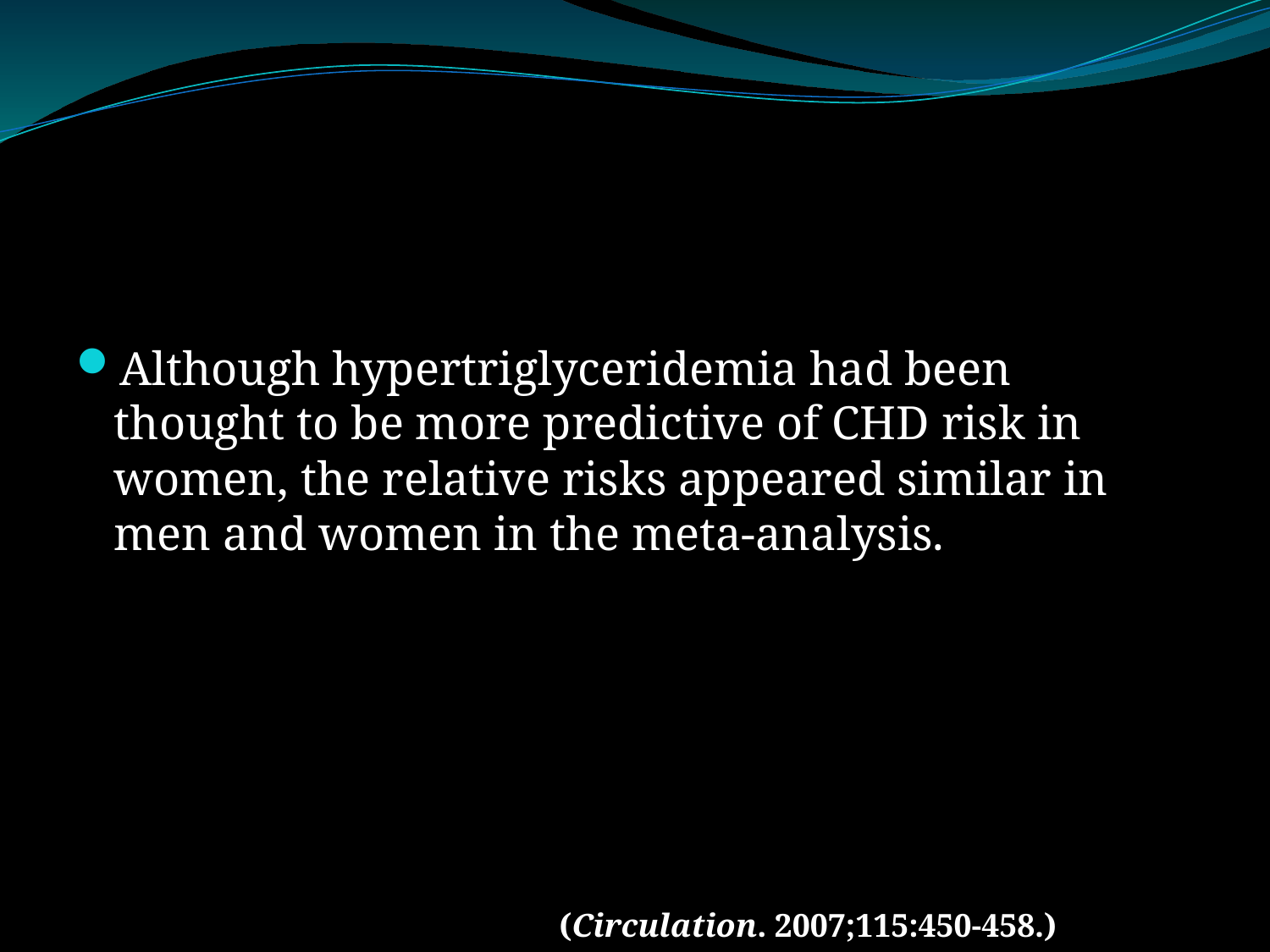

#

Although hypertriglyceridemia had been thought to be more predictive of CHD risk in women, the relative risks appeared similar in men and women in the meta-analysis.
(Circulation. 2007;115:450-458.)